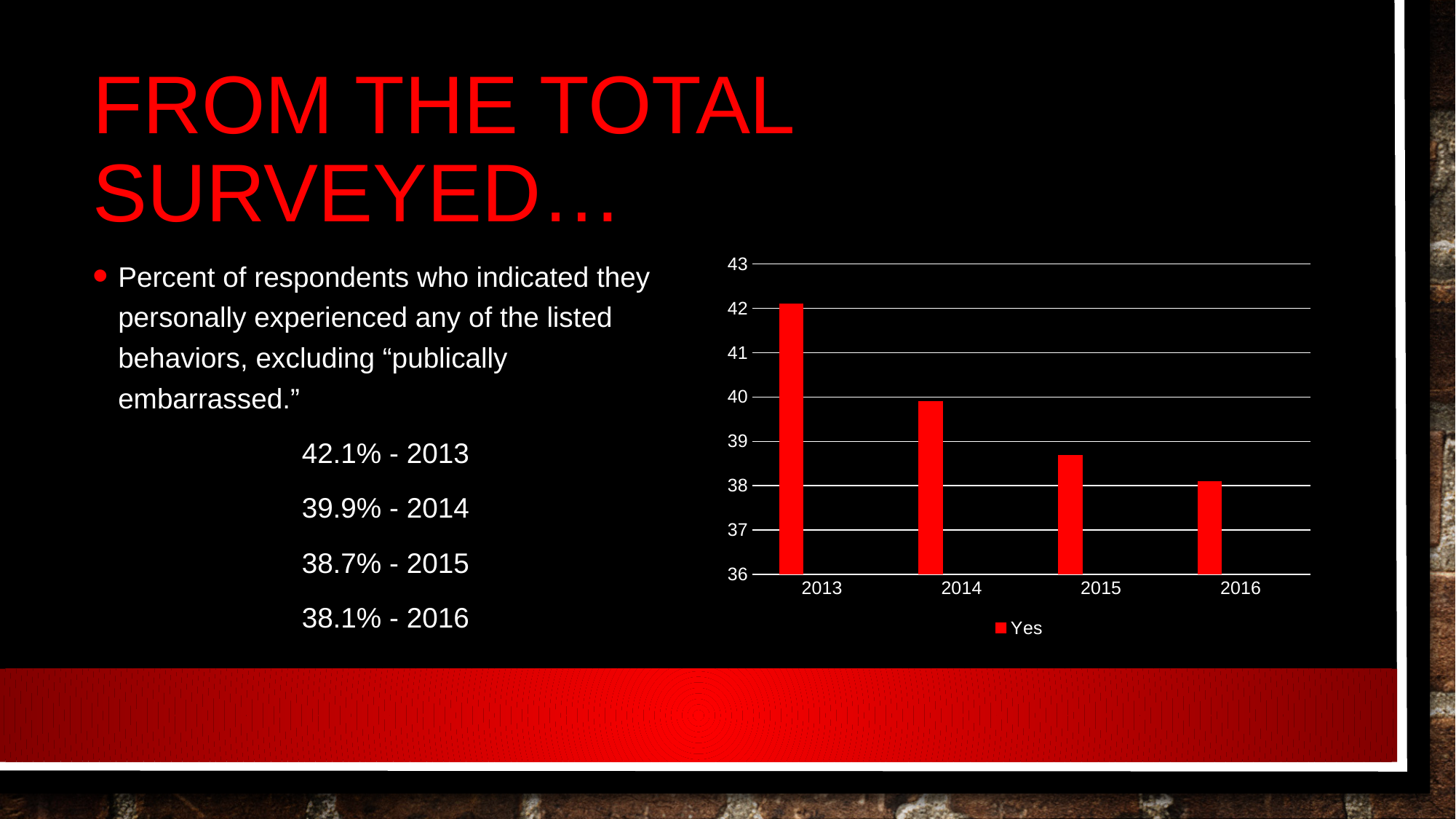

# From the total surveyed…
Percent of respondents who indicated they personally experienced any of the listed behaviors, excluding “publically embarrassed.”
42.1% - 2013
39.9% - 2014
38.7% - 2015
38.1% - 2016

### Chart

| Category | Yes | Column2 | Column1 |
|---|---|---|---|
| 2013 | 42.1 | None | None |
| 2014 | 39.9 | None | None |
| 2015 | 38.7 | None | None |
| 2016 | 38.1 | None | None |